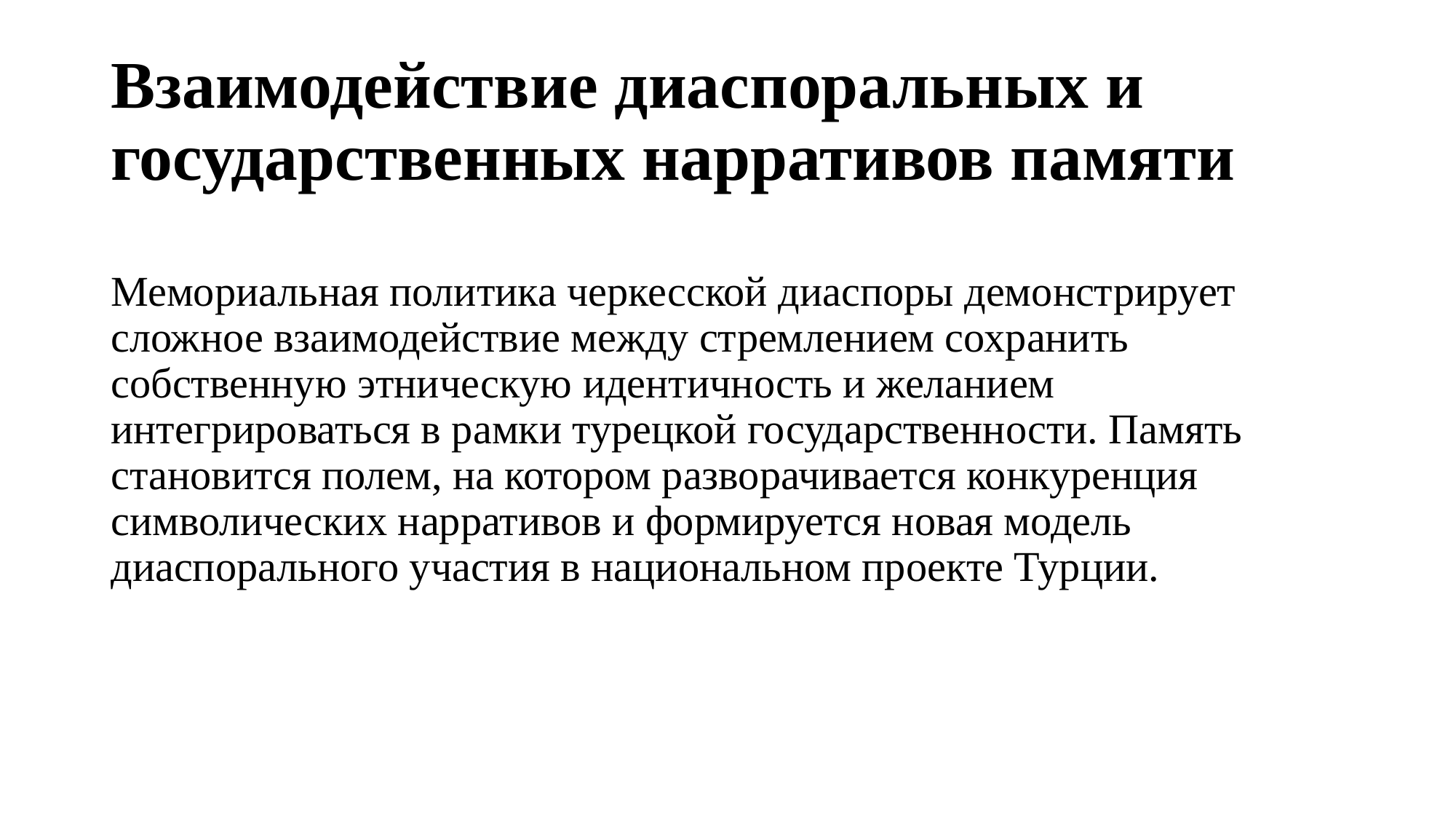

# Взаимодействие диаспоральных и государственных нарративов памяти
Мемориальная политика черкесской диаспоры демонстрирует сложное взаимодействие между стремлением сохранить собственную этническую идентичность и желанием интегрироваться в рамки турецкой государственности. Память становится полем, на котором разворачивается конкуренция символических нарративов и формируется новая модель диаспорального участия в национальном проекте Турции.